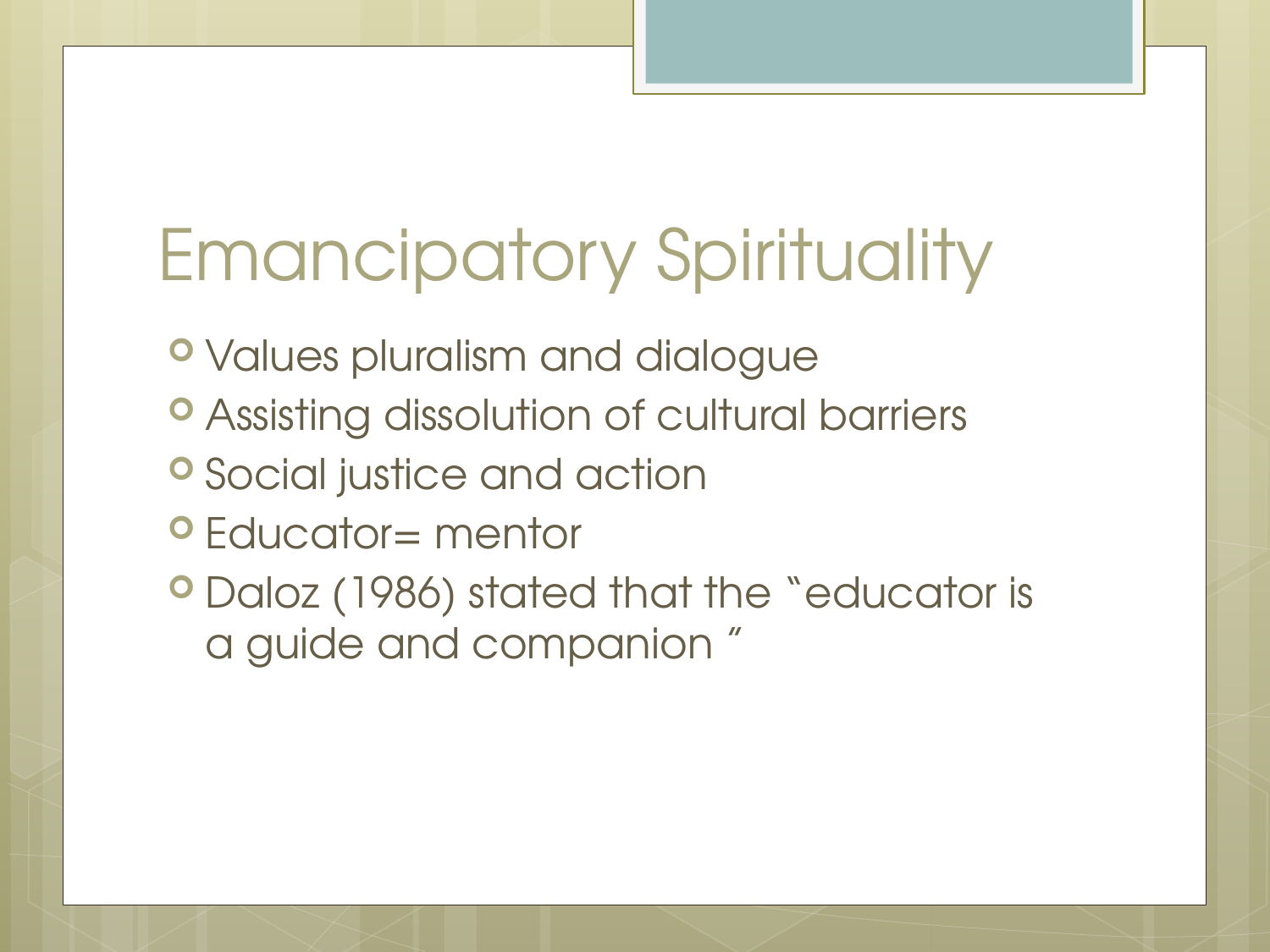

# Emancipatory Spirituality
Values pluralism and dialogue
Assisting dissolution of cultural barriers
Social justice and action
Educator= mentor
Daloz (1986) stated that the “educator is a guide and companion ”